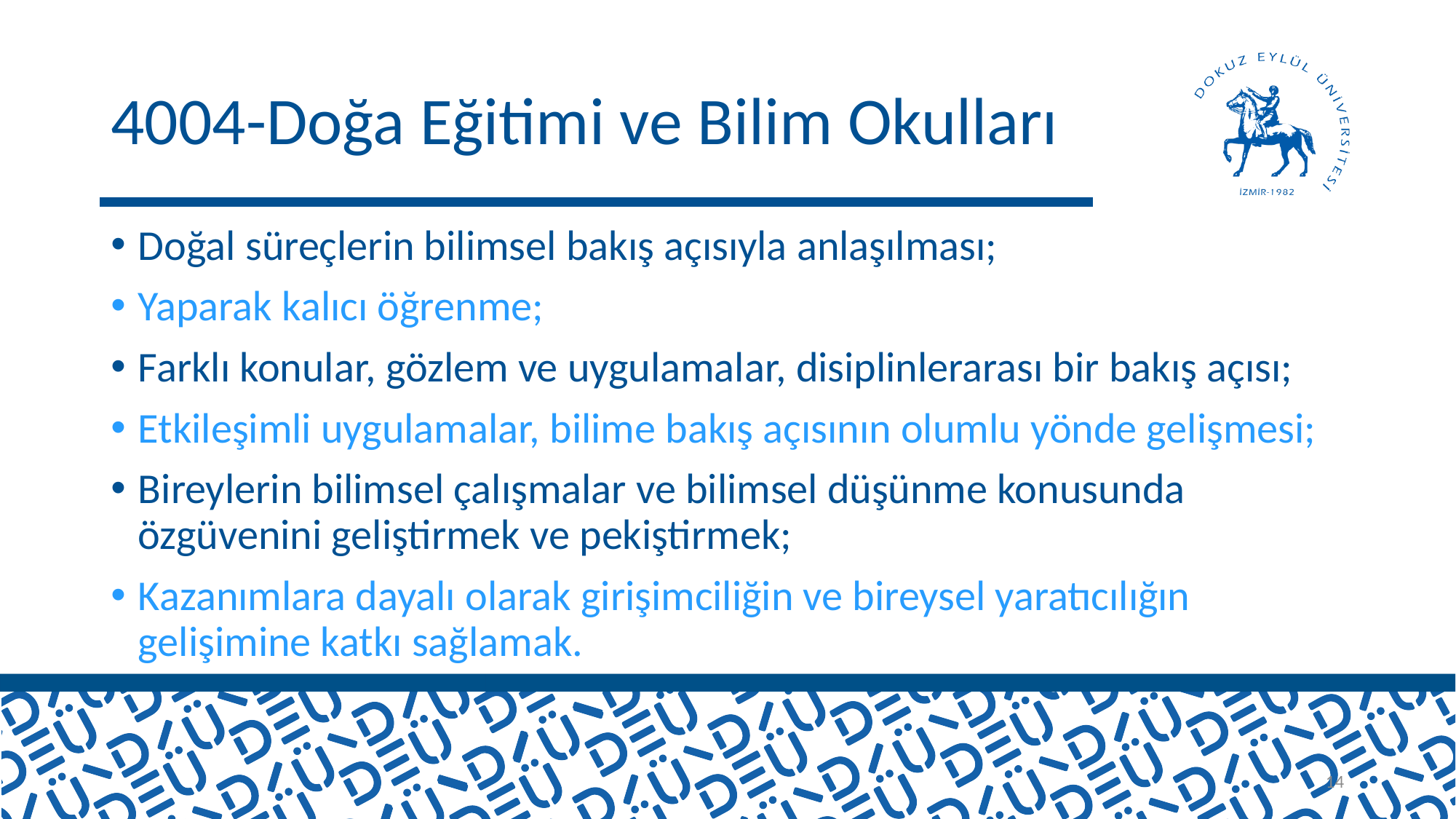

# 4004-Doğa Eğitimi ve Bilim Okulları
Doğal süreçlerin bilimsel bakış açısıyla anlaşılması;
Yaparak kalıcı öğrenme;
Farklı konular, gözlem ve uygulamalar, disiplinlerarası bir bakış açısı;
Etkileşimli uygulamalar, bilime bakış açısının olumlu yönde gelişmesi;
Bireylerin bilimsel çalışmalar ve bilimsel düşünme konusunda özgüvenini geliştirmek ve pekiştirmek;
Kazanımlara dayalı olarak girişimciliğin ve bireysel yaratıcılığın gelişimine katkı sağlamak.

14